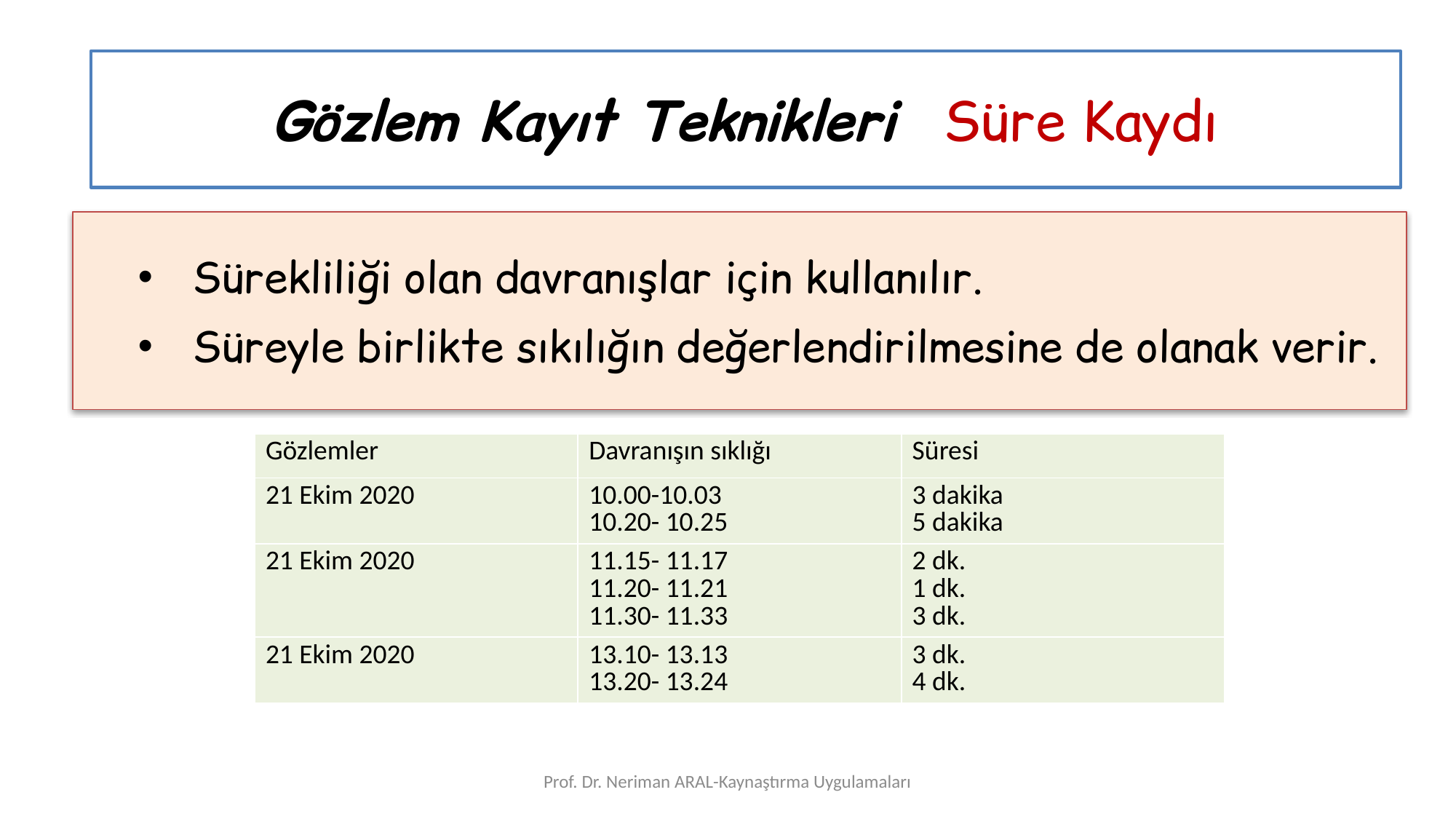

Gözlem Kayıt Teknikleri  Süre Kaydı
Sürekliliği olan davranışlar için kullanılır.
Süreyle birlikte sıkılığın değerlendirilmesine de olanak verir.
| Gözlemler | Davranışın sıklığı | Süresi |
| --- | --- | --- |
| 21 Ekim 2020 | 10.00-10.03 10.20- 10.25 | 3 dakika 5 dakika |
| 21 Ekim 2020 | 11.15- 11.17 11.20- 11.21 11.30- 11.33 | 2 dk. 1 dk. 3 dk. |
| 21 Ekim 2020 | 13.10- 13.13 13.20- 13.24 | 3 dk. 4 dk. |
Prof. Dr. Neriman ARAL-Kaynaştırma Uygulamaları